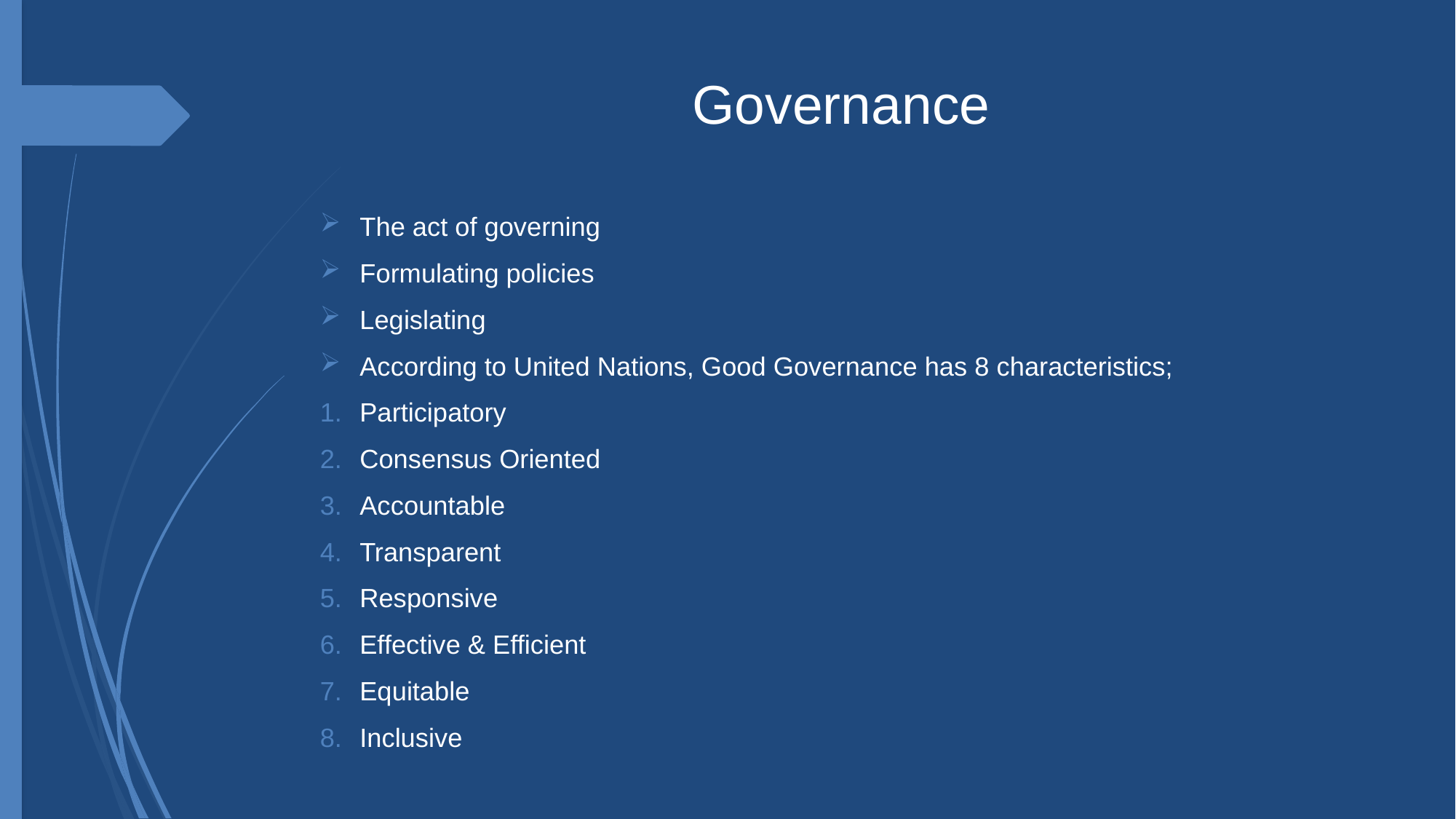

# Governance
The act of governing
Formulating policies
Legislating
According to United Nations, Good Governance has 8 characteristics;
Participatory
Consensus Oriented
Accountable
Transparent
Responsive
Effective & Efficient
Equitable
Inclusive